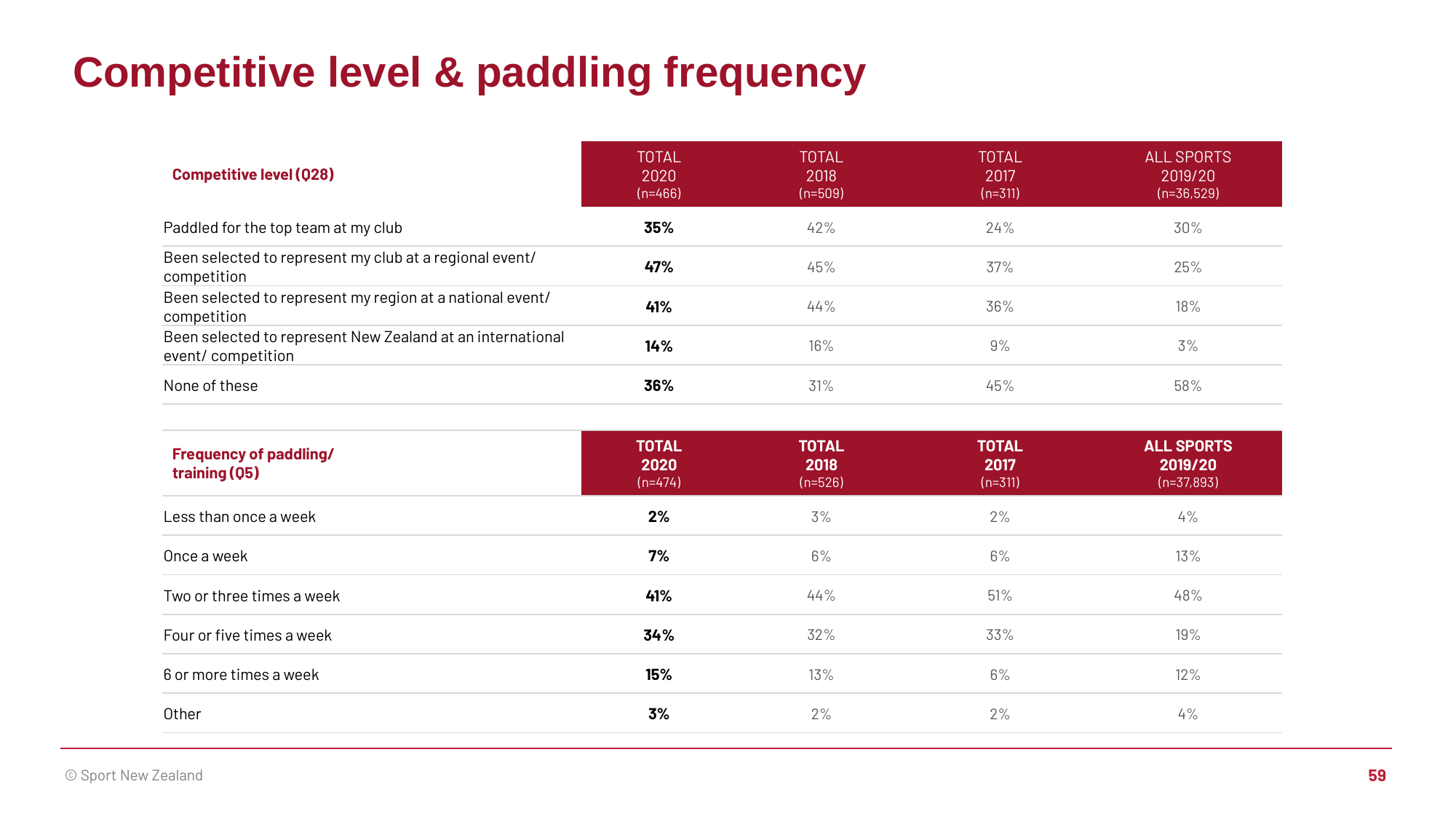

# Competitive level & paddling frequency
| Competitive level (Q28) | TOTAL 2020 (n=466) | TOTAL 2018 (n=509) | TOTAL 2017 (n=311) | ALL SPORTS 2019/20 (n=36,529) |
| --- | --- | --- | --- | --- |
| Paddled for the top team at my club | 35% | 42% | 24% | 30% |
| Been selected to represent my club at a regional event/ competition | 47% | 45% | 37% | 25% |
| Been selected to represent my region at a national event/ competition | 41% | 44% | 36% | 18% |
| Been selected to represent New Zealand at an international event/ competition | 14% | 16% | 9% | 3% |
| None of these | 36% | 31% | 45% | 58% |
|  |  |  |  |  |
| Frequency of paddling/ training (Q5) | TOTAL 2020 (n=474) | TOTAL 2018 (n=526) | TOTAL 2017 (n=311) | ALL SPORTS 2019/20 (n=37,893) |
| Less than once a week | 2% | 3% | 2% | 4% |
| Once a week | 7% | 6% | 6% | 13% |
| Two or three times a week | 41% | 44% | 51% | 48% |
| Four or five times a week | 34% | 32% | 33% | 19% |
| 6 or more times a week | 15% | 13% | 6% | 12% |
| Other | 3% | 2% | 2% | 4% |